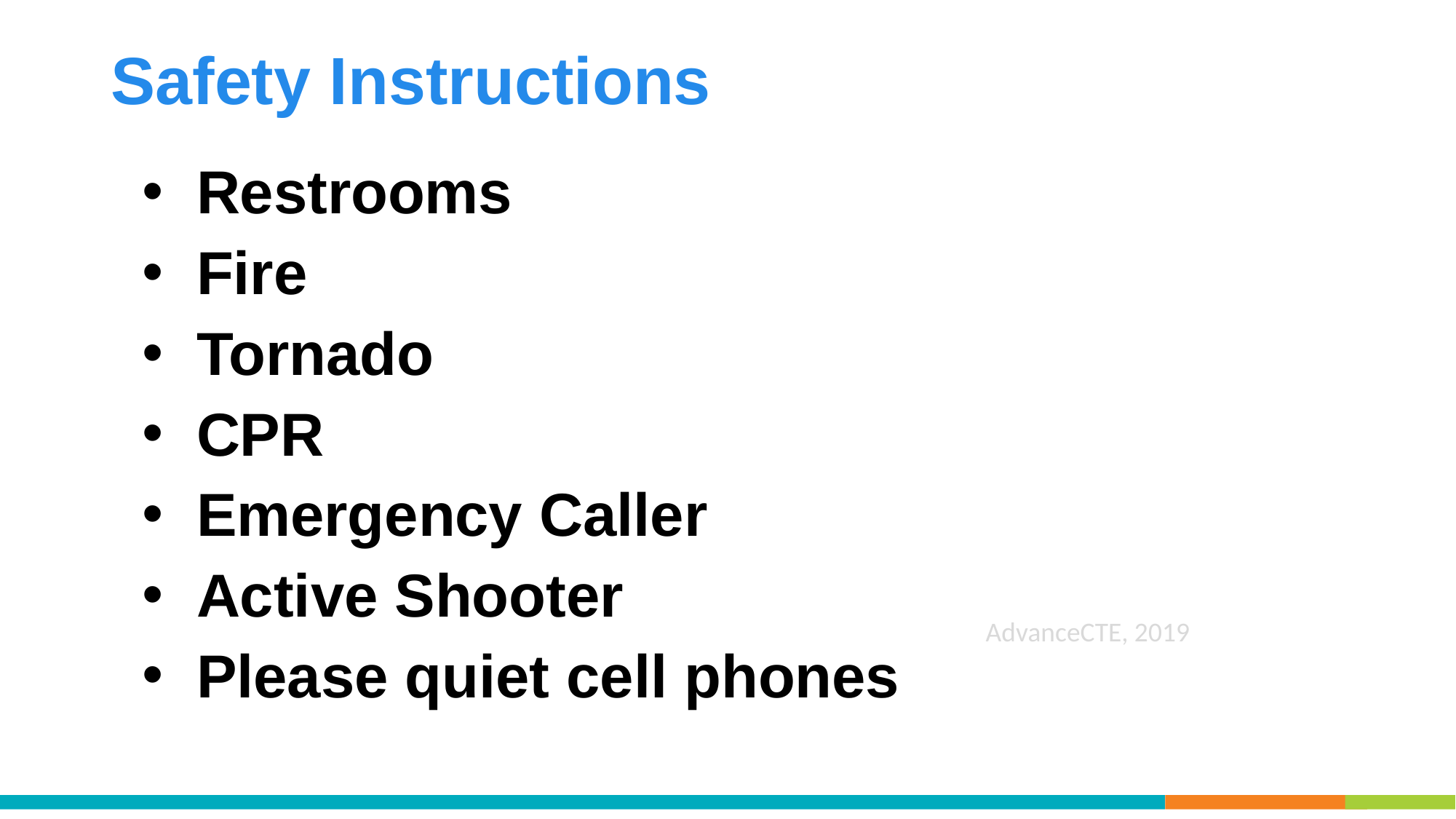

# Safety Instructions
Restrooms
Fire
Tornado
CPR
Emergency Caller
Active Shooter
Please quiet cell phones

AdvanceCTE, 2019